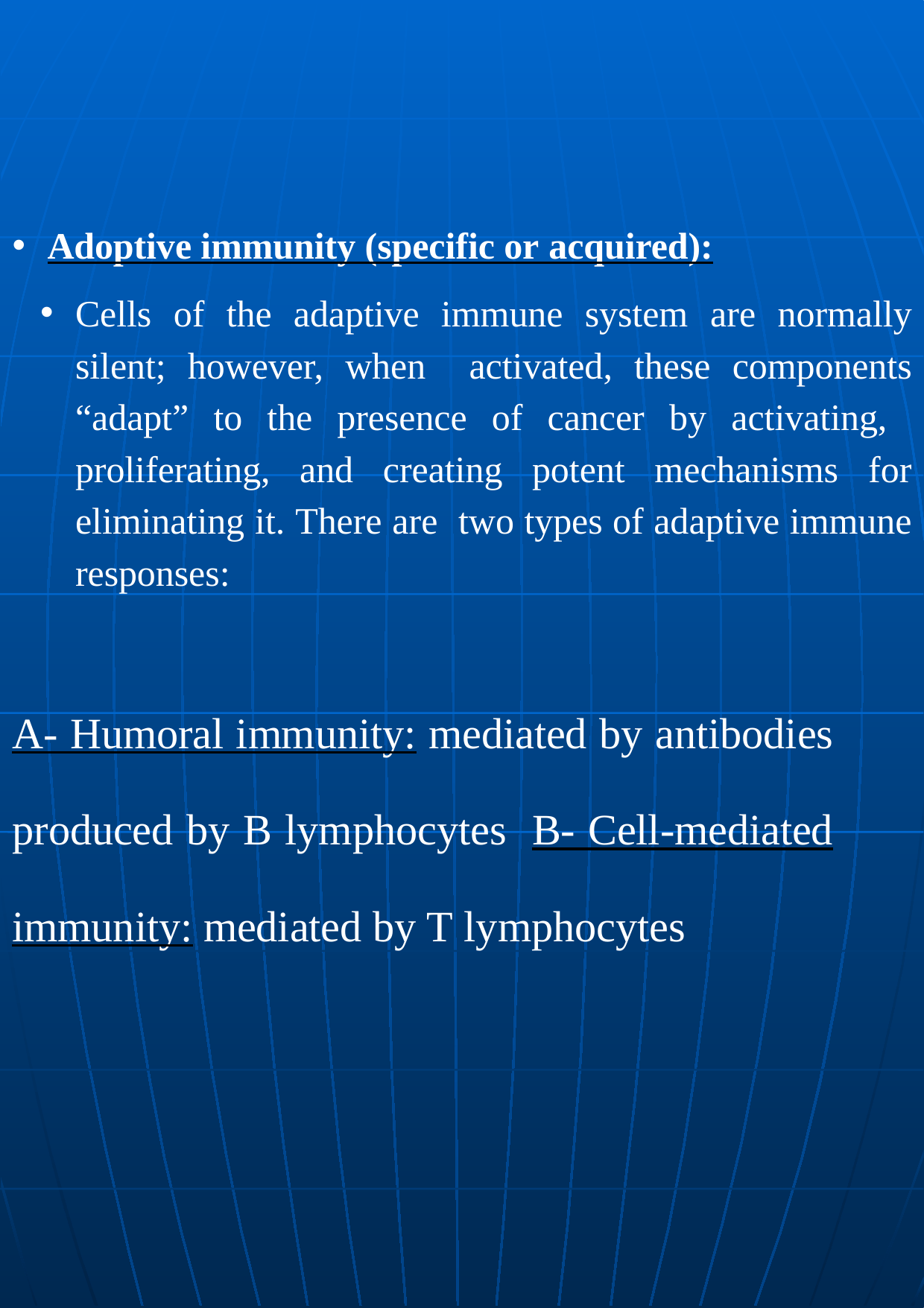

Adoptive immunity (specific or acquired):
Cells of the adaptive immune system are normally silent; however, when  activated, these components “adapt” to the presence of cancer by activating,  proliferating, and creating potent mechanisms for eliminating it. There are  two types of adaptive immune responses:
A- Humoral immunity: mediated by antibodies produced by B lymphocytes  B- Cell-mediated immunity: mediated by T lymphocytes